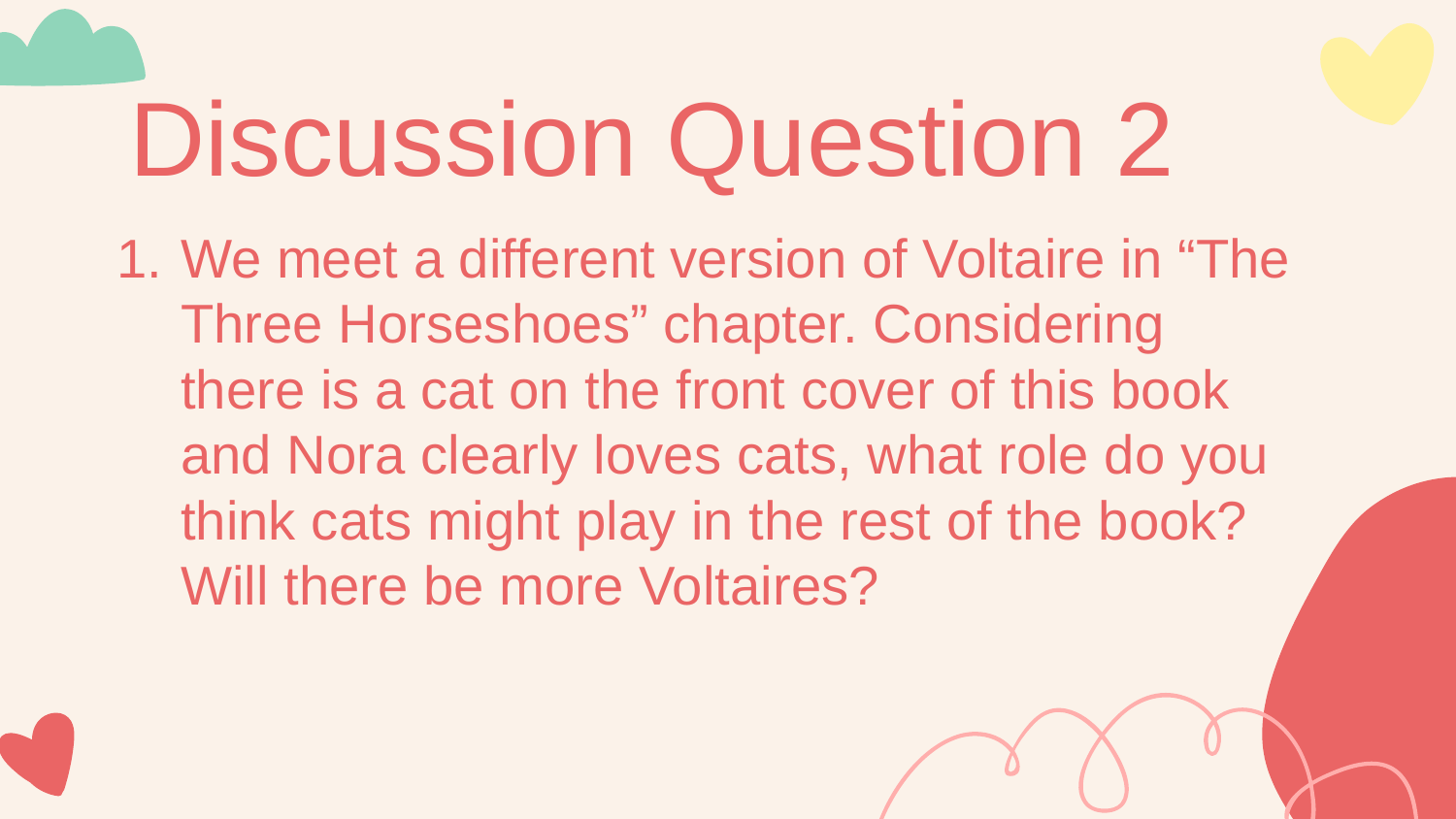

# Discussion Question 2
We meet a different version of Voltaire in “The Three Horseshoes” chapter. Considering there is a cat on the front cover of this book and Nora clearly loves cats, what role do you think cats might play in the rest of the book? Will there be more Voltaires?